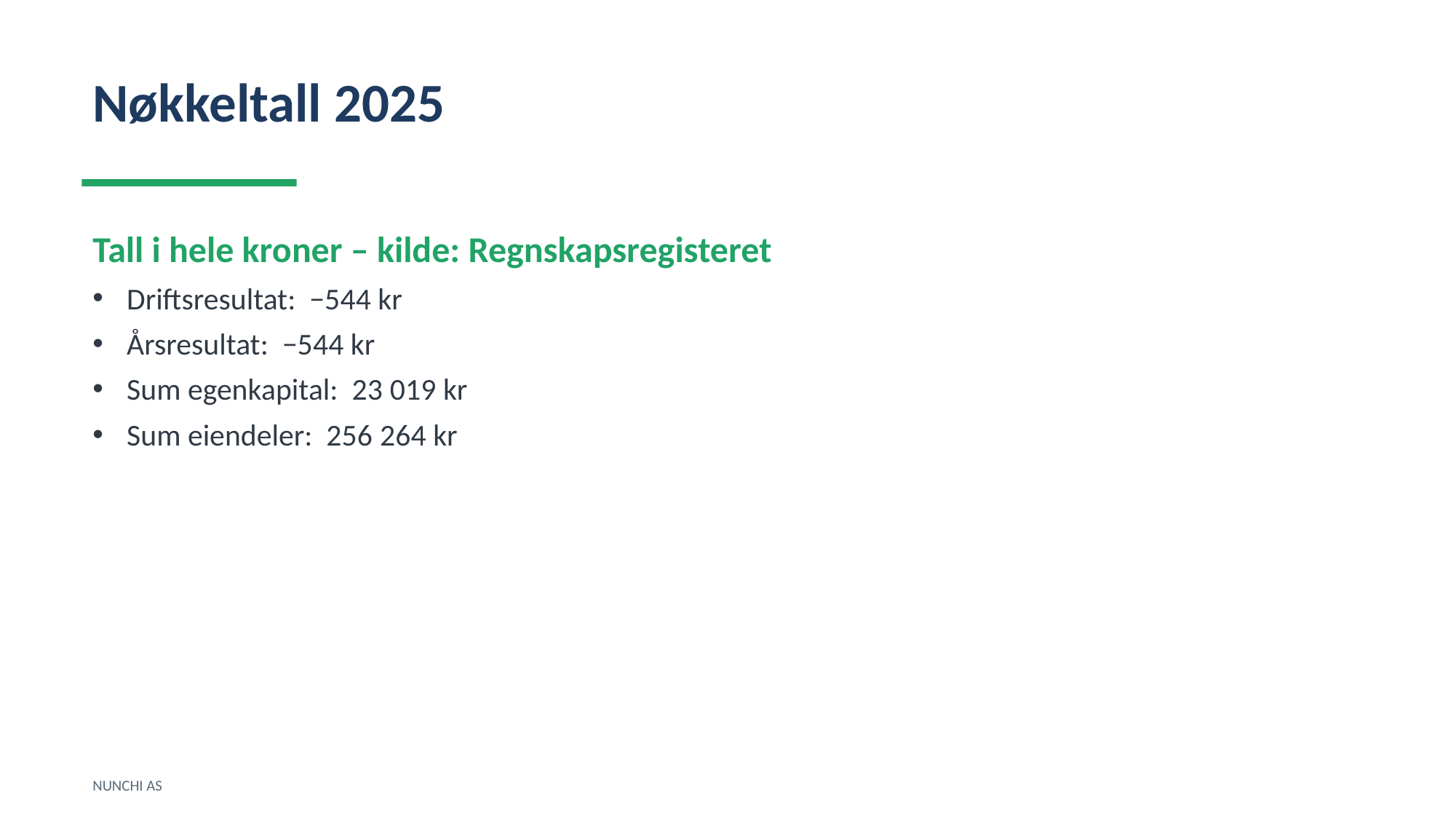

Nøkkeltall 2025

Tall i hele kroner – kilde: Regnskapsregisteret
Driftsresultat:  −544 kr
Årsresultat:  −544 kr
Sum egenkapital:  23 019 kr
Sum eiendeler:  256 264 kr
NUNCHI AS